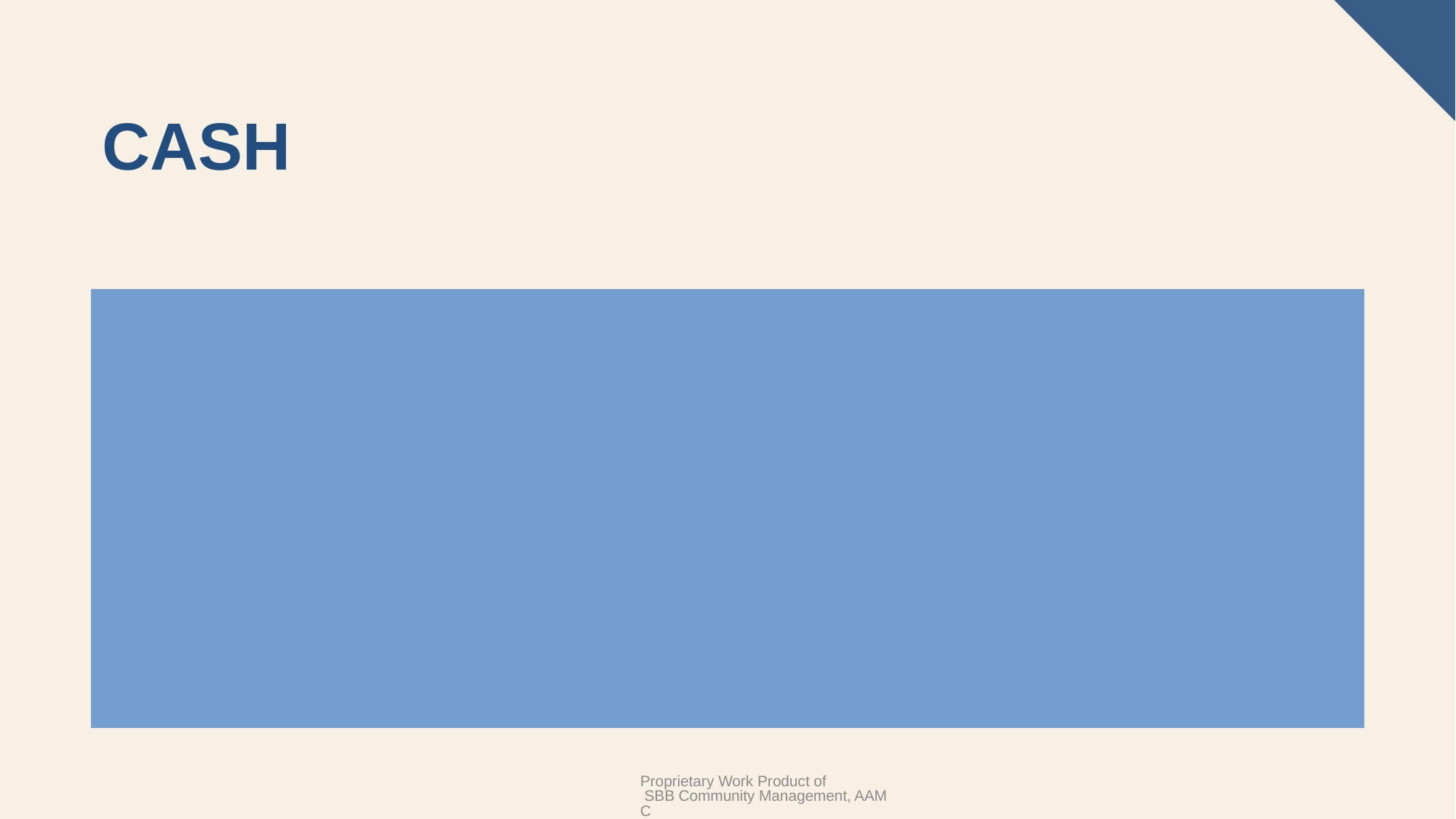

# cash
Assessments are counted when the owner actually pays them.
Expenses are counted when the check is cut.
Accountants will not insert a “place holder” number in the expense account, so the board can see if the regular monthly bill was/was not paid during the month.
Proprietary Work Product of                SBB Community Management, AAMC